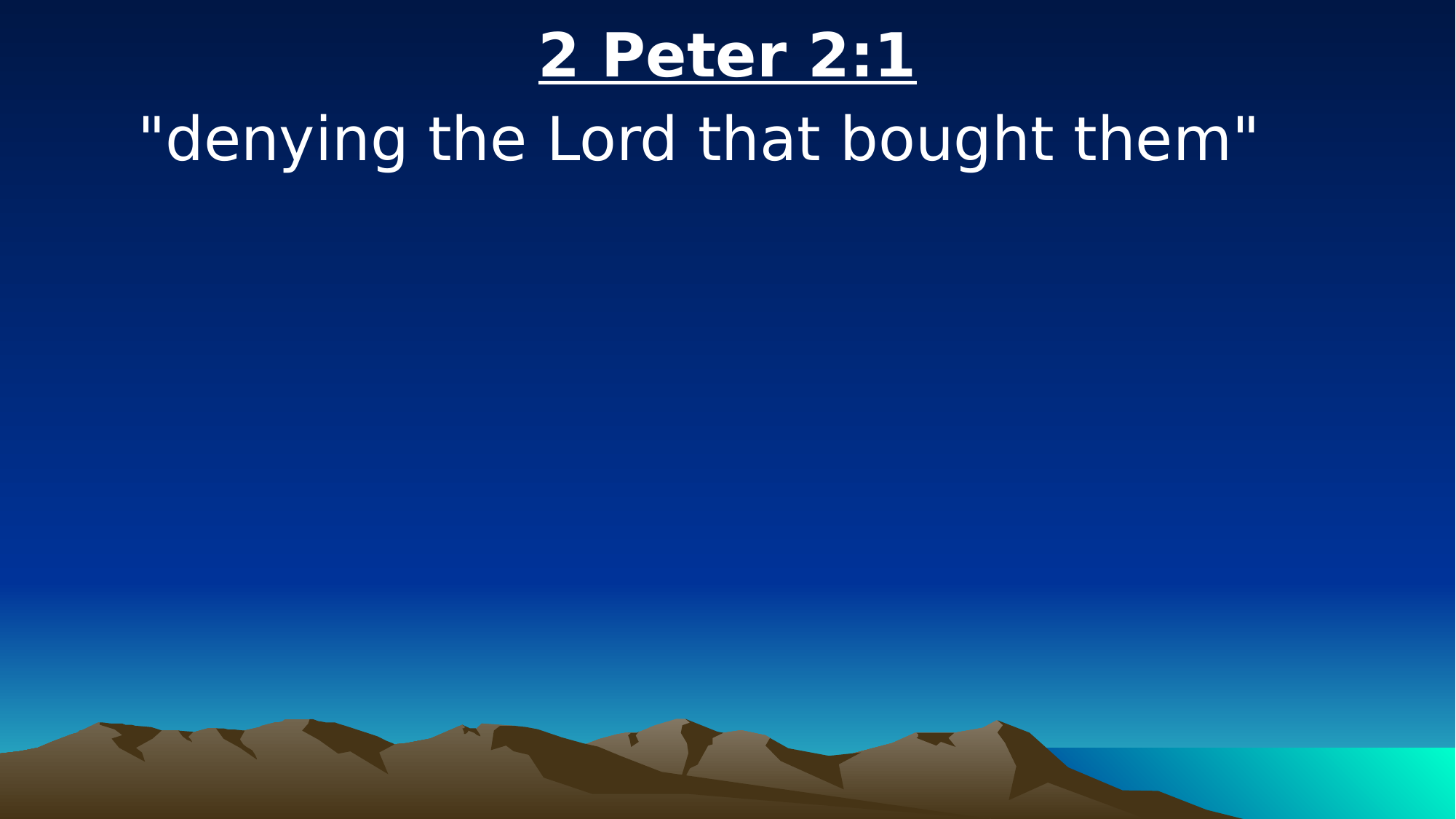

2 Peter 2:1
"denying the Lord that bought them"